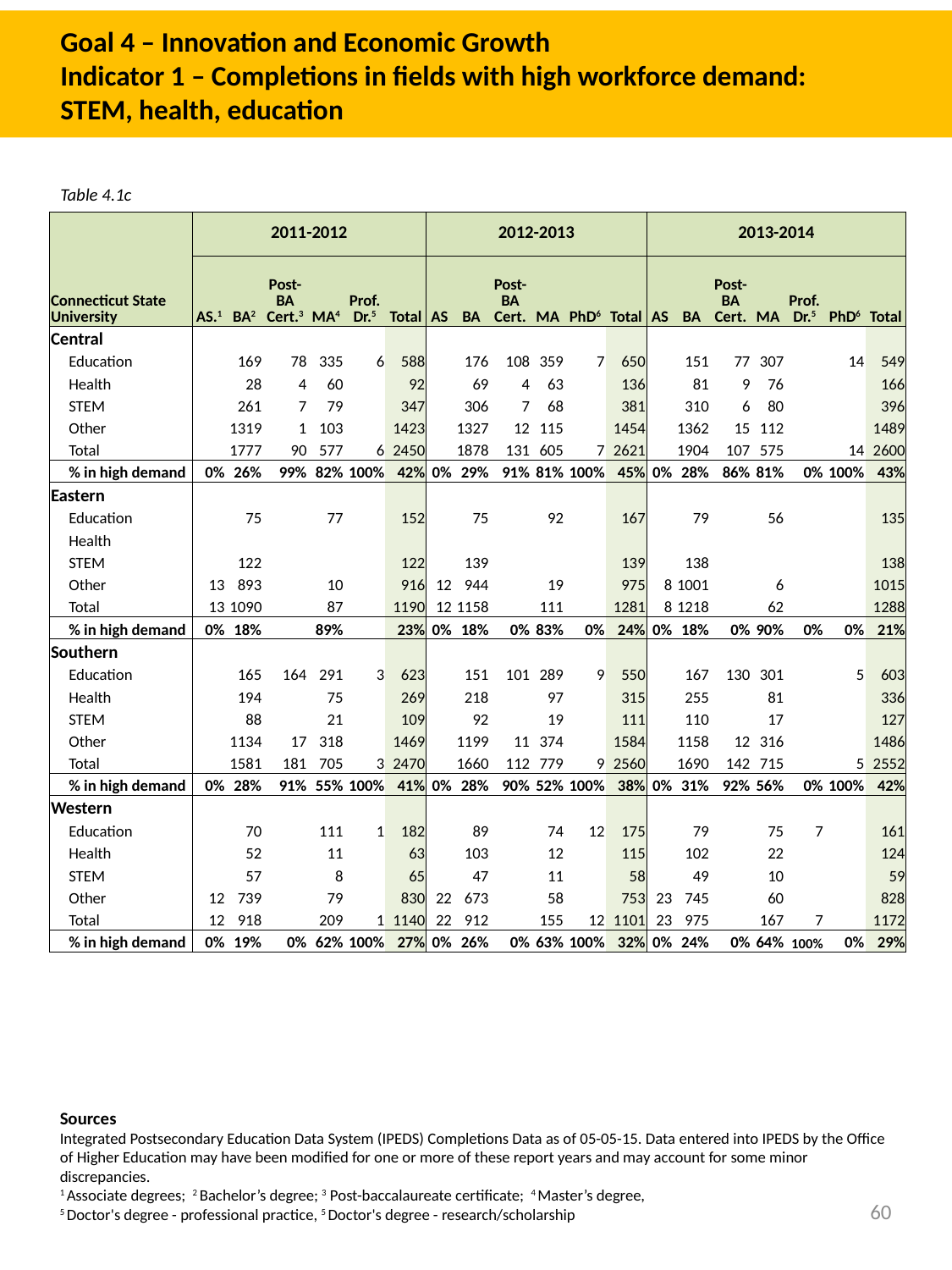

# Goal 4 – Innovation and Economic Growth Indicator 1 – Completions in fields with high workforce demand:  STEM, health, education
Table 4.1c
|  | 2011-2012 |  |  |  |  |  | 2012-2013 |  |  |  |  |  | 2013-2014 |  |  |  |  |  |  |
| --- | --- | --- | --- | --- | --- | --- | --- | --- | --- | --- | --- | --- | --- | --- | --- | --- | --- | --- | --- |
| Connecticut State University | AS.1 | BA2 | Post-BA Cert.3 | MA4 | Prof. Dr.5 | Total | AS | BA | Post-BA Cert. | MA | PhD6 | Total | AS | BA | Post-BA Cert. | MA | Prof. Dr.5 | PhD6 | Total |
| Central |  |  |  |  |  |  |  |  |  |  |  |  |  |  |  |  |  |  |  |
| Education |  | 169 | 78 | 335 | 6 | 588 |  | 176 | 108 | 359 | 7 | 650 |  | 151 | 77 | 307 |  | 14 | 549 |
| Health |  | 28 | 4 | 60 |  | 92 |  | 69 | 4 | 63 |  | 136 |  | 81 | 9 | 76 |  |  | 166 |
| STEM |  | 261 | 7 | 79 |  | 347 |  | 306 | 7 | 68 |  | 381 |  | 310 | 6 | 80 |  |  | 396 |
| Other |  | 1319 | 1 | 103 |  | 1423 |  | 1327 | 12 | 115 |  | 1454 |  | 1362 | 15 | 112 |  |  | 1489 |
| Total |  | 1777 | 90 | 577 | 6 | 2450 |  | 1878 | 131 | 605 | 7 | 2621 |  | 1904 | 107 | 575 |  | 14 | 2600 |
| % in high demand | 0% | 26% | 99% | 82% | 100% | 42% | 0% | 29% | 91% | 81% | 100% | 45% | 0% | 28% | 86% | 81% | 0% | 100% | 43% |
| Eastern |  |  |  |  |  |  |  |  |  |  |  |  |  |  |  |  |  |  |  |
| Education |  | 75 |  | 77 |  | 152 |  | 75 |  | 92 |  | 167 |  | 79 |  | 56 |  |  | 135 |
| Health |  |  |  |  |  |  |  |  |  |  |  |  |  |  |  |  |  |  |  |
| STEM |  | 122 |  |  |  | 122 |  | 139 |  |  |  | 139 |  | 138 |  |  |  |  | 138 |
| Other | 13 | 893 |  | 10 |  | 916 | 12 | 944 |  | 19 |  | 975 | 8 | 1001 |  | 6 |  |  | 1015 |
| Total | 13 | 1090 |  | 87 |  | 1190 | 12 | 1158 |  | 111 |  | 1281 | 8 | 1218 |  | 62 |  |  | 1288 |
| % in high demand | 0% | 18% |  | 89% |  | 23% | 0% | 18% | 0% | 83% | 0% | 24% | 0% | 18% | 0% | 90% | 0% | 0% | 21% |
| Southern |  |  |  |  |  |  |  |  |  |  |  |  |  |  |  |  |  |  |  |
| Education |  | 165 | 164 | 291 | 3 | 623 |  | 151 | 101 | 289 | 9 | 550 |  | 167 | 130 | 301 |  | 5 | 603 |
| Health |  | 194 |  | 75 |  | 269 |  | 218 |  | 97 |  | 315 |  | 255 |  | 81 |  |  | 336 |
| STEM |  | 88 |  | 21 |  | 109 |  | 92 |  | 19 |  | 111 |  | 110 |  | 17 |  |  | 127 |
| Other |  | 1134 | 17 | 318 |  | 1469 |  | 1199 | 11 | 374 |  | 1584 |  | 1158 | 12 | 316 |  |  | 1486 |
| Total |  | 1581 | 181 | 705 | 3 | 2470 |  | 1660 | 112 | 779 | 9 | 2560 |  | 1690 | 142 | 715 |  | 5 | 2552 |
| % in high demand | 0% | 28% | 91% | 55% | 100% | 41% | 0% | 28% | 90% | 52% | 100% | 38% | 0% | 31% | 92% | 56% | 0% | 100% | 42% |
| Western |  |  |  |  |  |  |  |  |  |  |  |  |  |  |  |  |  |  |  |
| Education |  | 70 |  | 111 | 1 | 182 |  | 89 |  | 74 | 12 | 175 |  | 79 |  | 75 | 7 |  | 161 |
| Health |  | 52 |  | 11 |  | 63 |  | 103 |  | 12 |  | 115 |  | 102 |  | 22 |  |  | 124 |
| STEM |  | 57 |  | 8 |  | 65 |  | 47 |  | 11 |  | 58 |  | 49 |  | 10 |  |  | 59 |
| Other | 12 | 739 |  | 79 |  | 830 | 22 | 673 |  | 58 |  | 753 | 23 | 745 |  | 60 |  |  | 828 |
| Total | 12 | 918 |  | 209 | 1 | 1140 | 22 | 912 |  | 155 | 12 | 1101 | 23 | 975 |  | 167 | 7 |  | 1172 |
| % in high demand | 0% | 19% | 0% | 62% | 100% | 27% | 0% | 26% | 0% | 63% | 100% | 32% | 0% | 24% | 0% | 64% | 100% | 0% | 29% |
Sources
Integrated Postsecondary Education Data System (IPEDS) Completions Data as of 05-05-15. Data entered into IPEDS by the Office of Higher Education may have been modified for one or more of these report years and may account for some minor discrepancies.
1 Associate degrees;  2 Bachelor’s degree; 3 Post-baccalaureate certificate;  4 Master’s degree,
5 Doctor's degree - professional practice, 5 Doctor's degree - research/scholarship

60